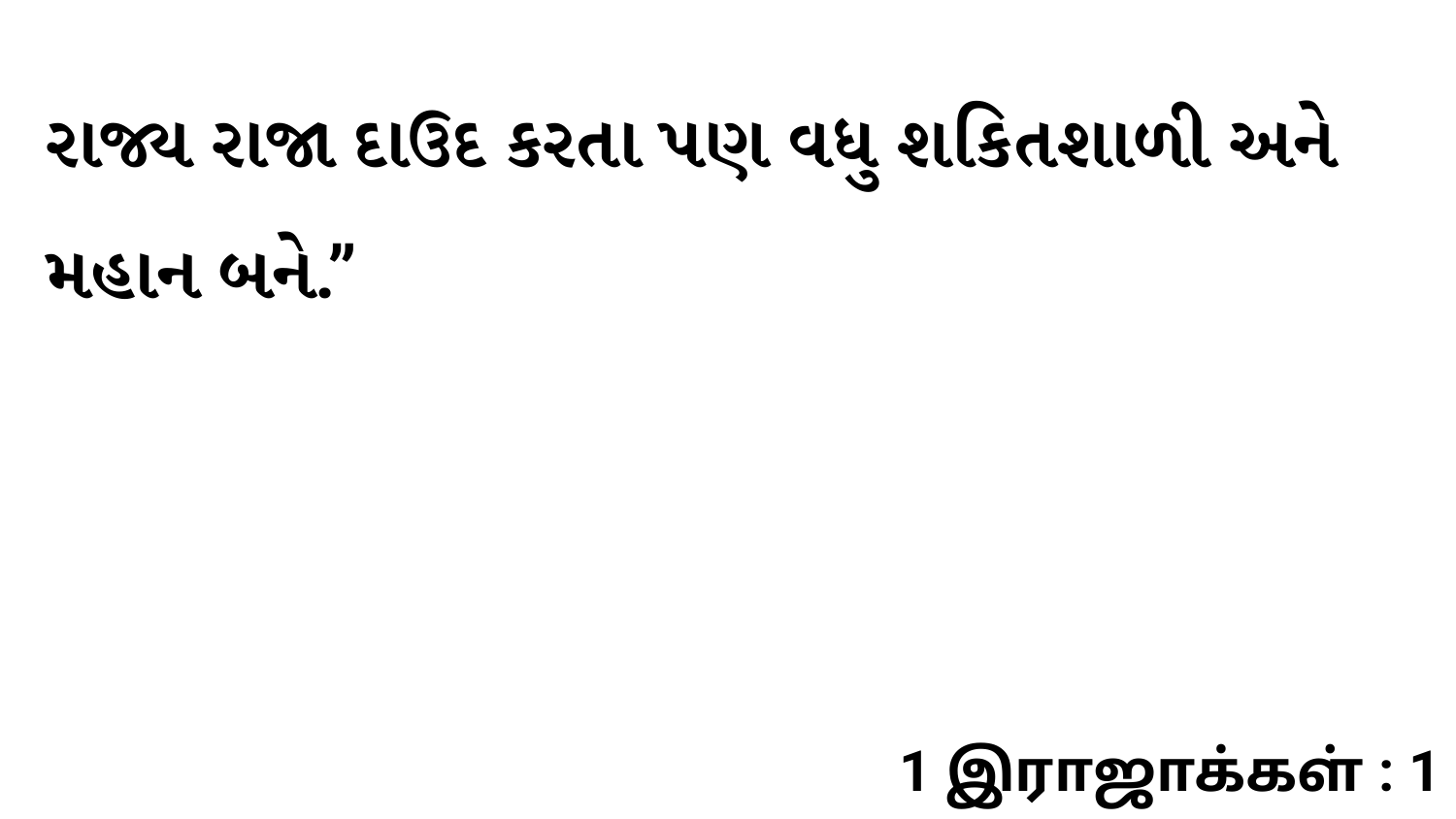

રાજ્ય રાજા દાઉદ કરતા પણ વધુ શકિતશાળી અને મહાન બને.”
1 இராஜாக்கள் : 1